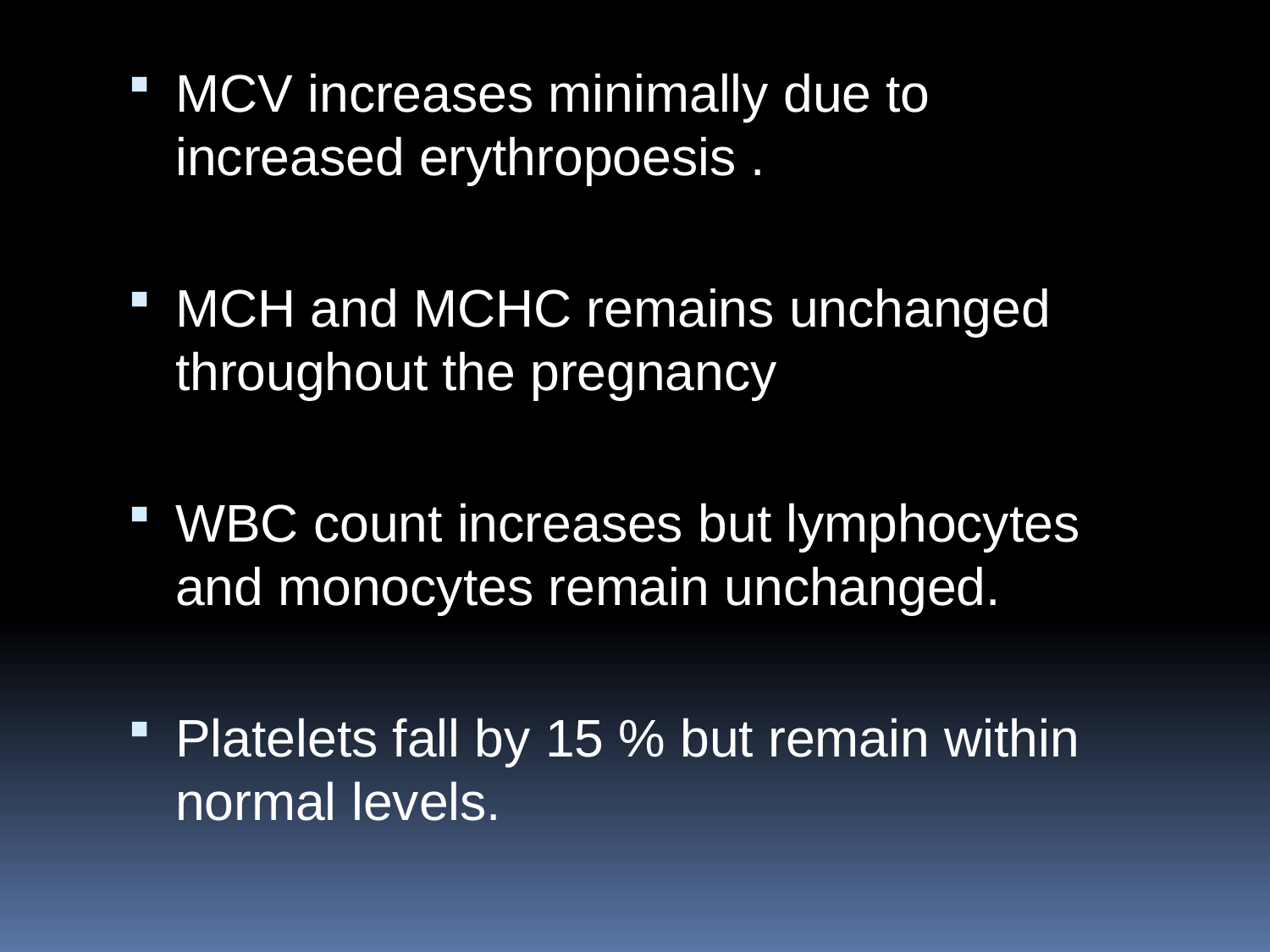

MCV increases minimally due to increased erythropoesis .

MCH and MCHC remains unchanged throughout the pregnancy

WBC count increases but lymphocytes and monocytes remain unchanged.

Platelets fall by 15 % but remain within normal levels.